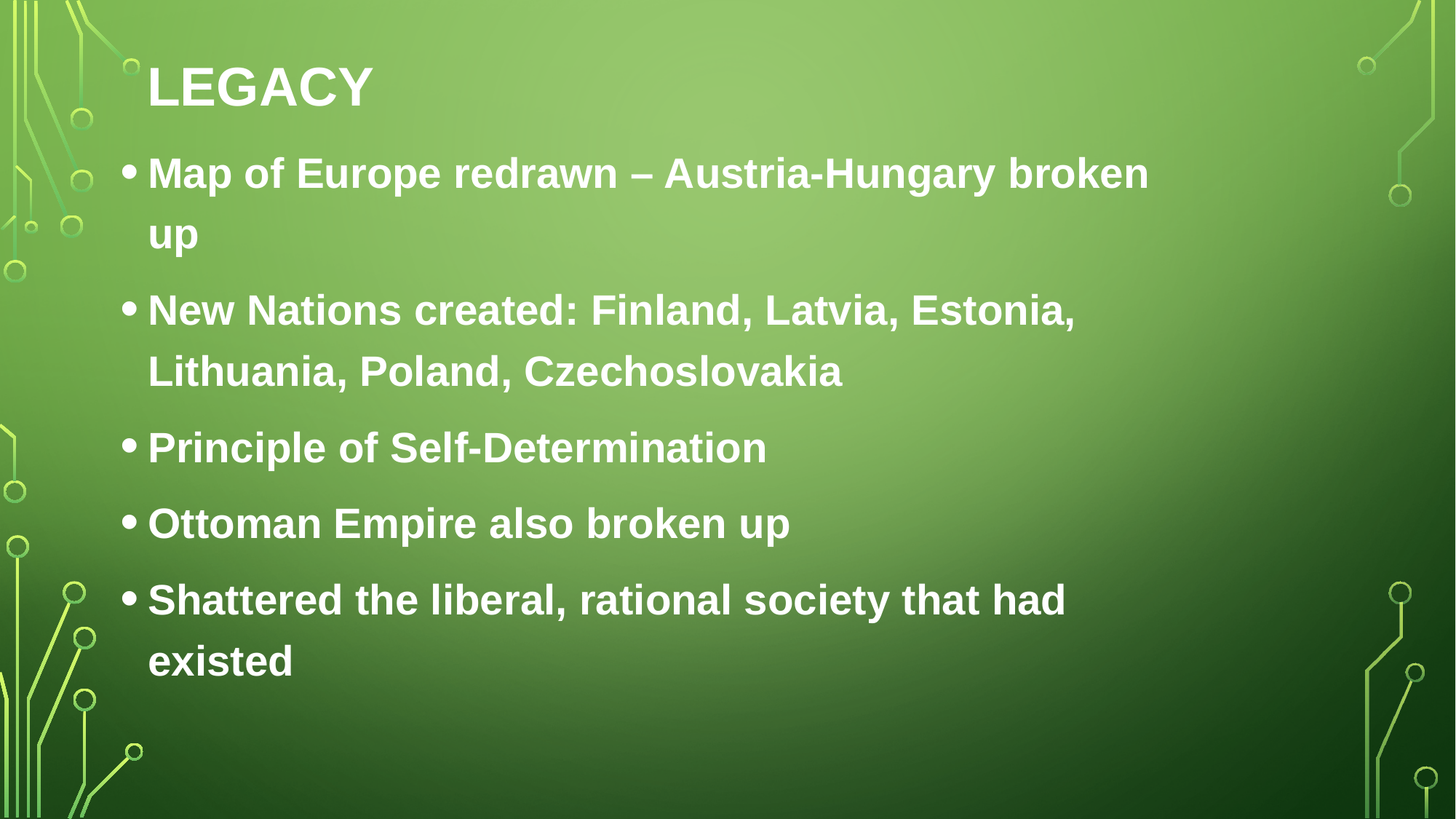

# Legacy
Map of Europe redrawn – Austria-Hungary broken up
New Nations created: Finland, Latvia, Estonia, Lithuania, Poland, Czechoslovakia
Principle of Self-Determination
Ottoman Empire also broken up
Shattered the liberal, rational society that had existed